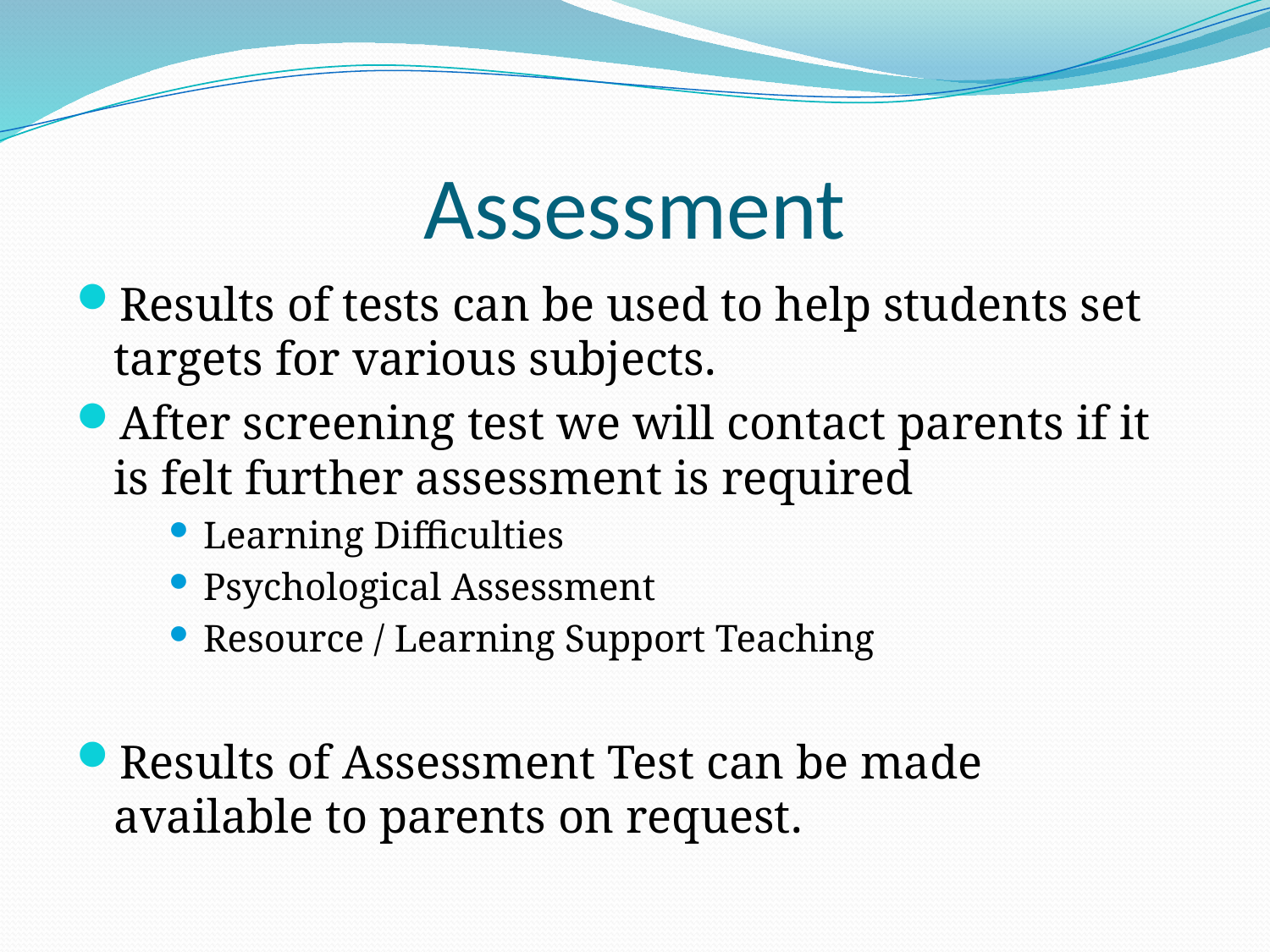

# Assessment
Results of tests can be used to help students set targets for various subjects.
After screening test we will contact parents if it is felt further assessment is required
Learning Difficulties
Psychological Assessment
Resource / Learning Support Teaching

Results of Assessment Test can be made available to parents on request.